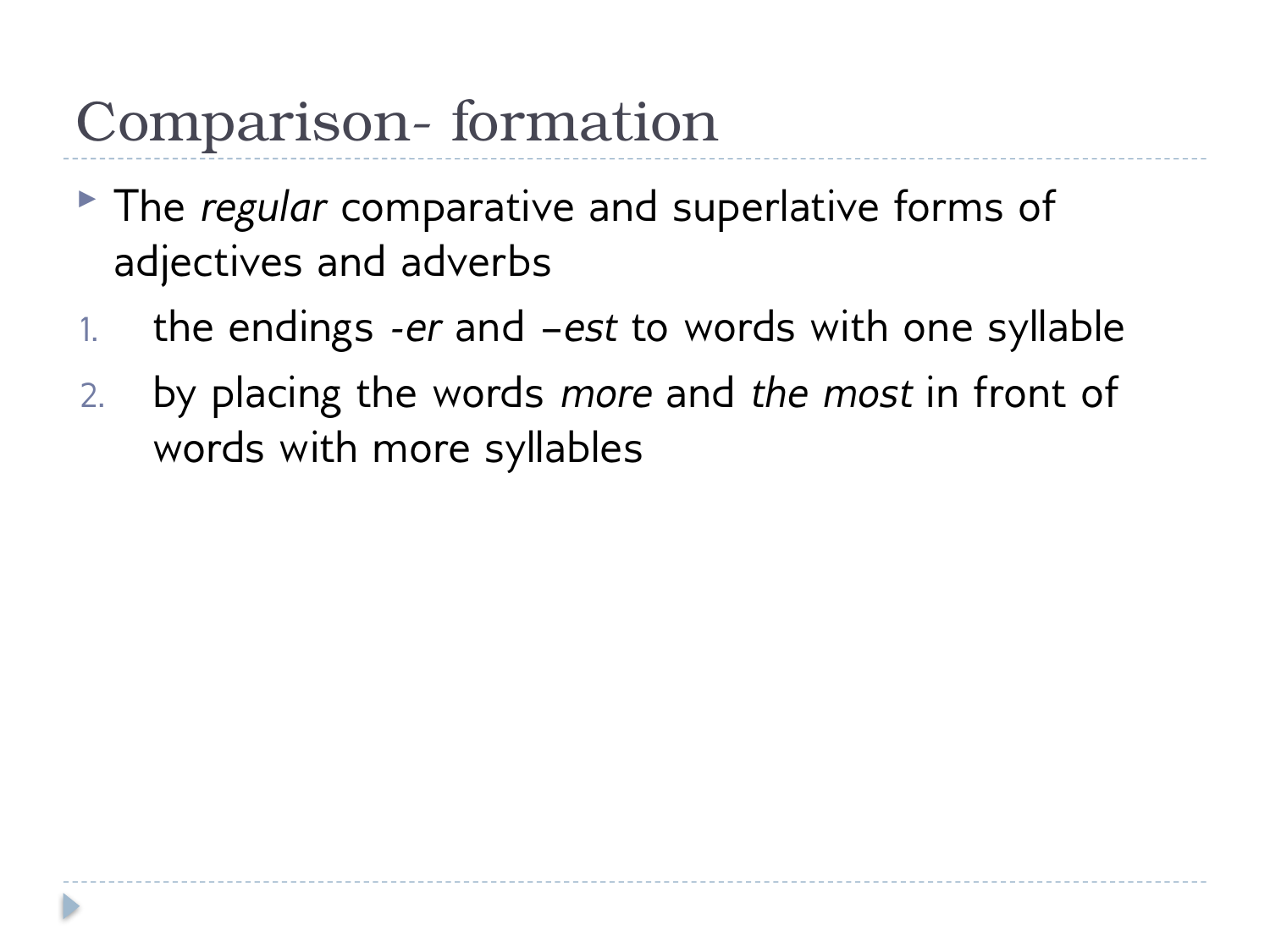

# Comparison- formation
The regular comparative and superlative forms of adjectives and adverbs
the endings -er and –est to words with one syllable
by placing the words more and the most in front of words with more syllables